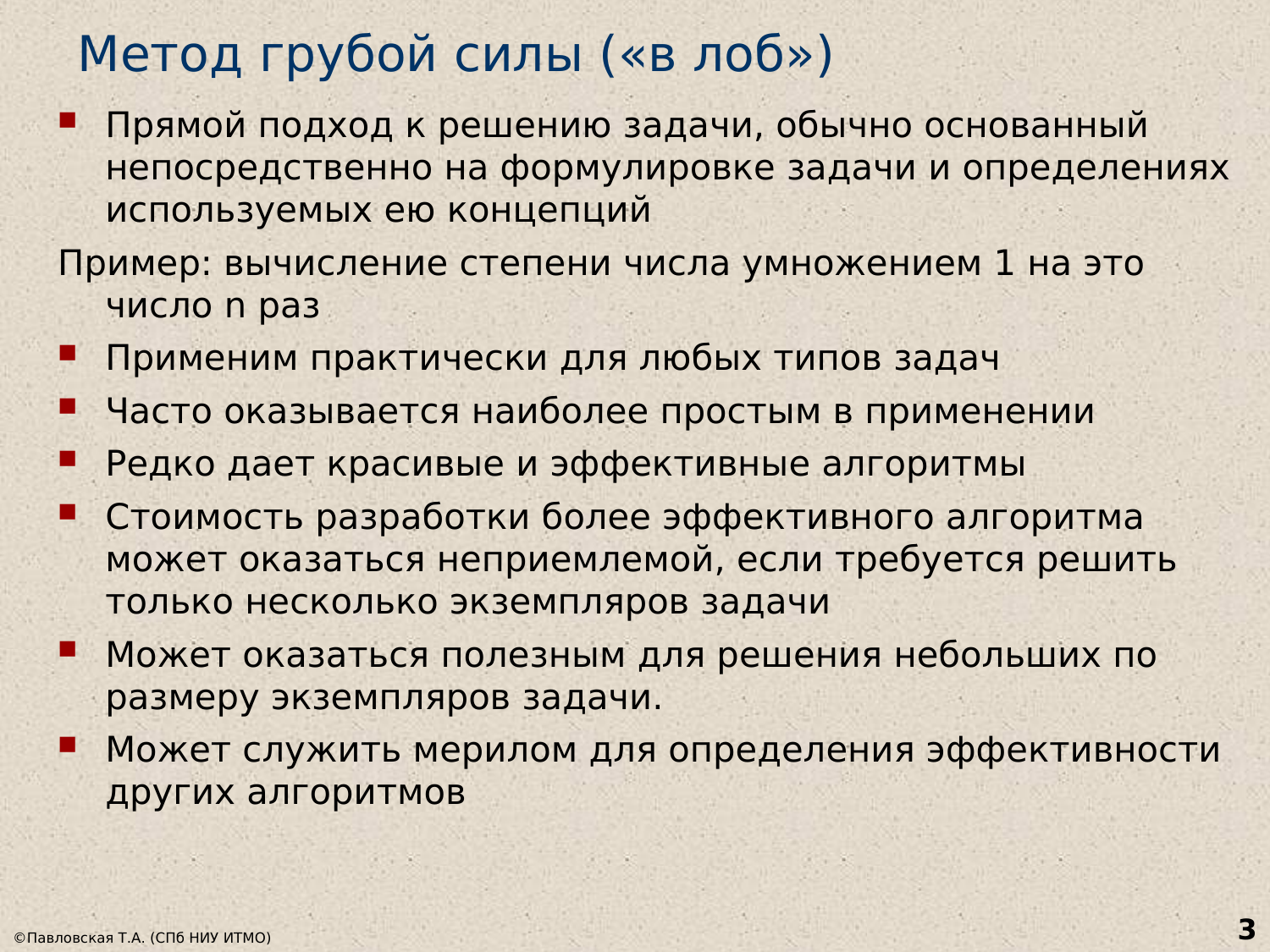

# Метод грубой силы («в лоб»)
Прямой подход к решению задачи, обычно основанный непосредственно на формулировке задачи и определениях используемых ею концепций
Пример: вычисление степени числа умножением 1 на это число n раз
Применим практически для любых типов задач
Часто оказывается наиболее простым в применении
Редко дает красивые и эффективные алгоритмы
Стоимость разработки более эффективного алгоритма может оказаться неприемлемой, если требуется решить только несколько экземпляров задачи
Может оказаться полезным для решения небольших по размеру экземпляров задачи.
Может служить мерилом для определения эффективности других алгоритмов

3
©Павловская Т.А. (СПб НИУ ИТМО)